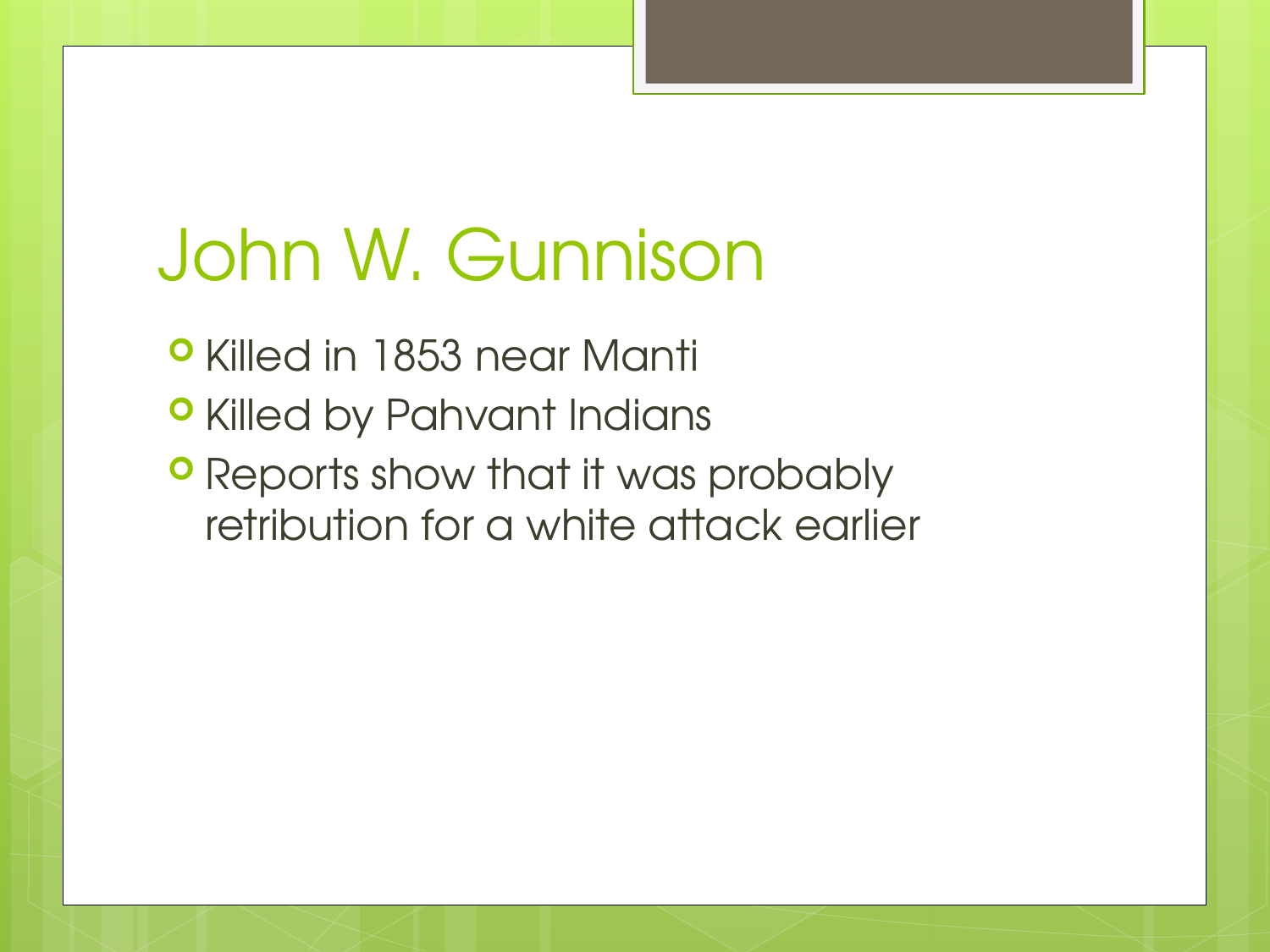

# John W. Gunnison
Killed in 1853 near Manti
Killed by Pahvant Indians
Reports show that it was probably retribution for a white attack earlier